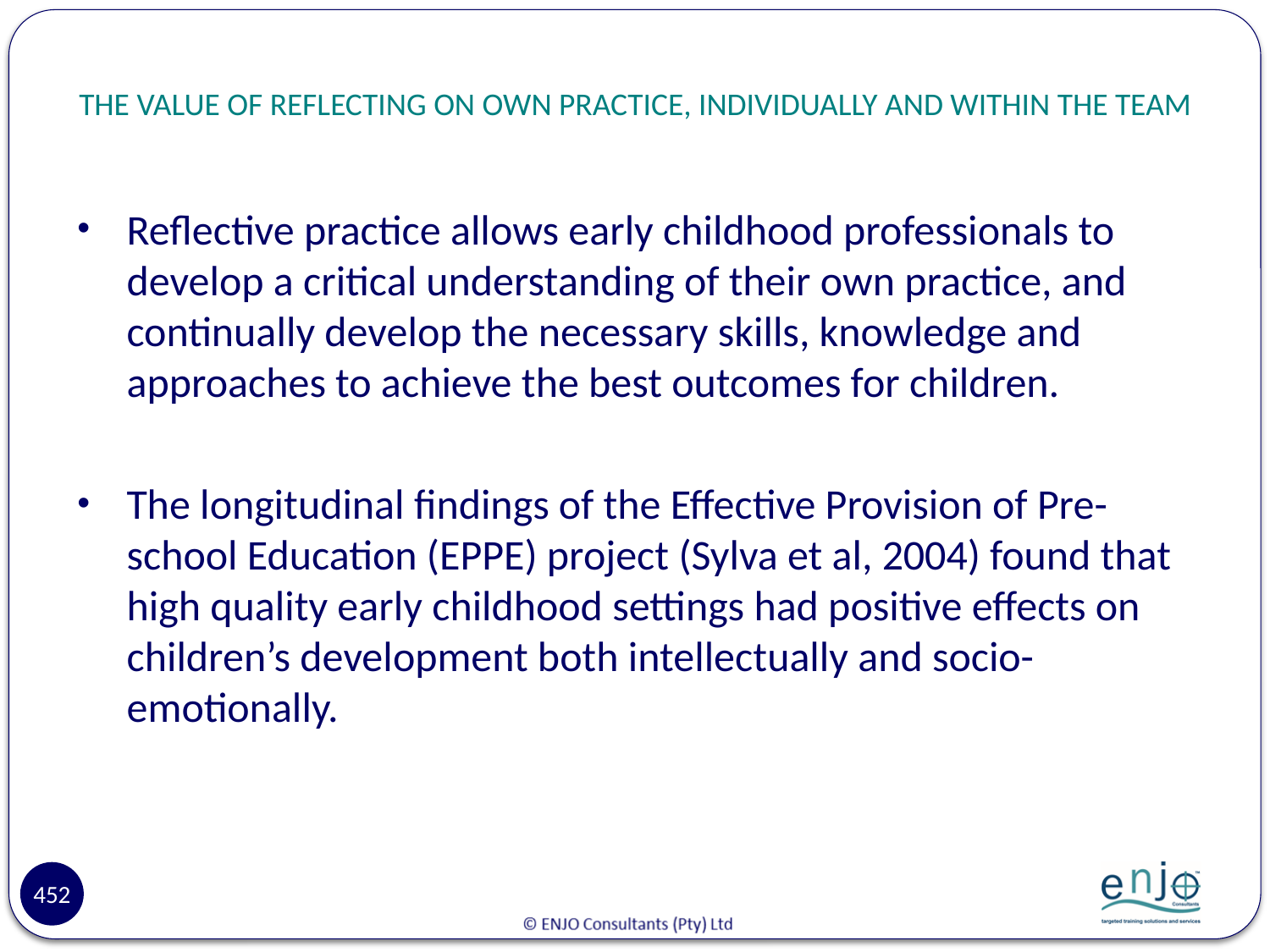

# THE VALUE OF REFLECTING ON OWN PRACTICE, INDIVIDUALLY AND WITHIN THE TEAM
Reflective practice allows early childhood professionals to develop a critical understanding of their own practice, and continually develop the necessary skills, knowledge and approaches to achieve the best outcomes for children.

The longitudinal findings of the Effective Provision of Pre-school Education (EPPE) project (Sylva et al, 2004) found that high quality early childhood settings had positive effects on children’s development both intellectually and socio-emotionally.

452